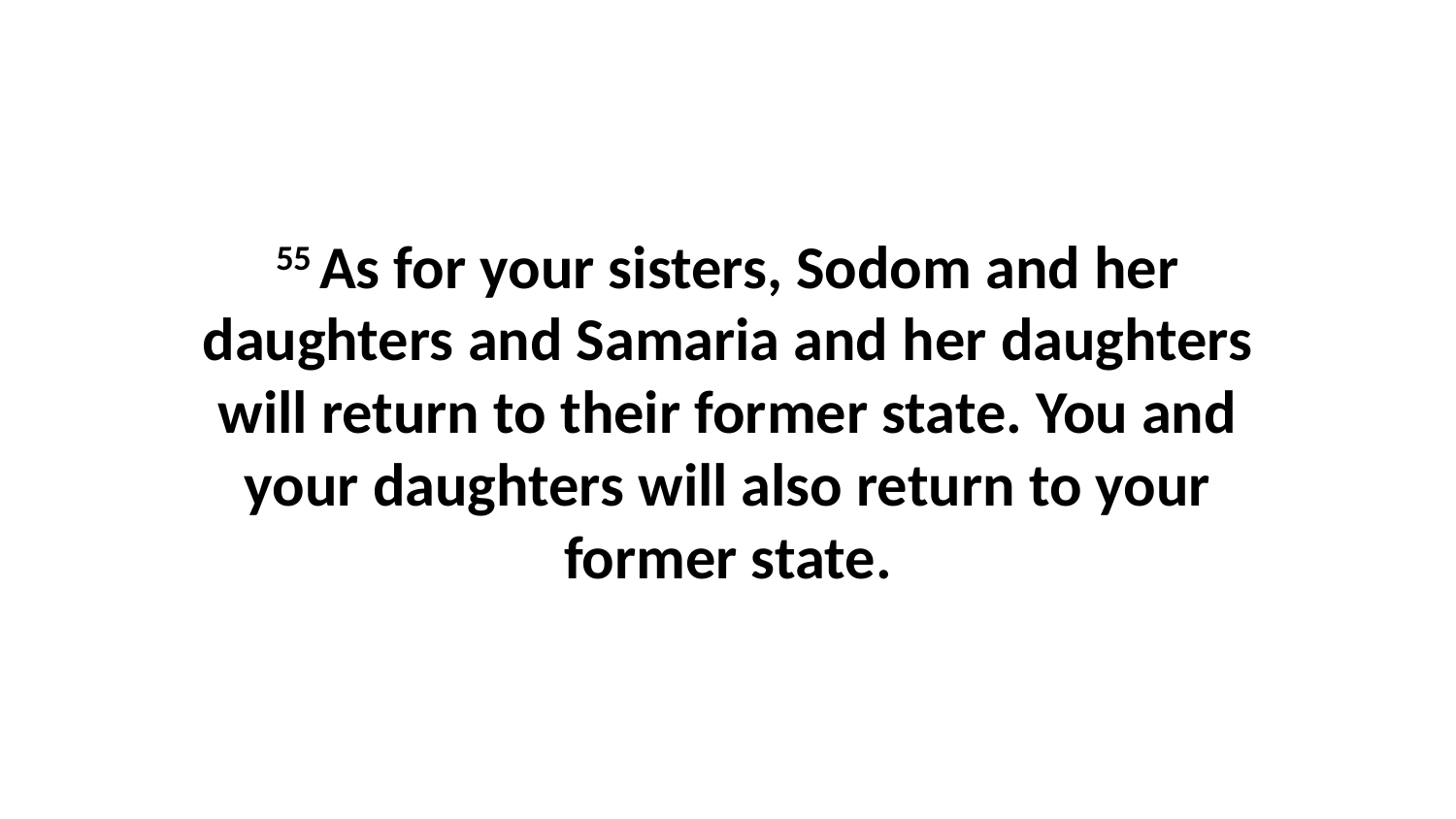

55 As for your sisters, Sodom and her daughters and Samaria and her daughters will return to their former state. You and your daughters will also return to your former state.